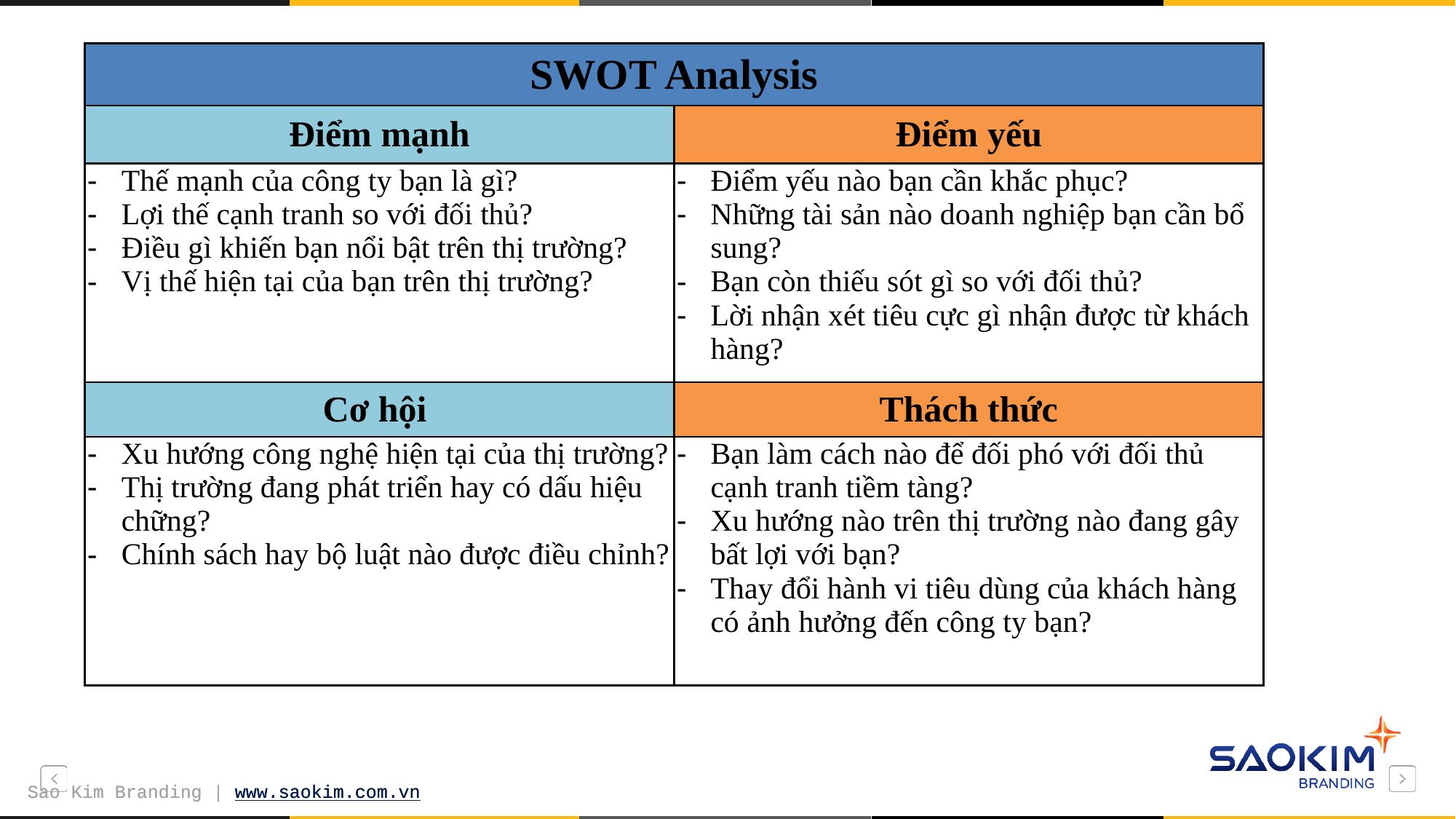

| SWOT Analysis |  |
| --- | --- |
| Điểm mạnh | Điểm yếu |
| Thế mạnh của công ty bạn là gì? Lợi thế cạnh tranh so với đối thủ? Điều gì khiến bạn nổi bật trên thị trường? Vị thế hiện tại của bạn trên thị trường? | Điểm yếu nào bạn cần khắc phục? Những tài sản nào doanh nghiệp bạn cần bổ sung? Bạn còn thiếu sót gì so với đối thủ? Lời nhận xét tiêu cực gì nhận được từ khách hàng? |
| Cơ hội | Thách thức |
| Xu hướng công nghệ hiện tại của thị trường? Thị trường đang phát triển hay có dấu hiệu chững? Chính sách hay bộ luật nào được điều chỉnh? | Bạn làm cách nào để đối phó với đối thủ cạnh tranh tiềm tàng? Xu hướng nào trên thị trường nào đang gây bất lợi với bạn? Thay đổi hành vi tiêu dùng của khách hàng có ảnh hưởng đến công ty bạn? |
Work harder, get smarter
Aim for A Victory
The Future Begins Here

Work best for success

Sao Kim Branding | www.saokim.com.vn
Sao Kim Branding | www.saokim.com.vn